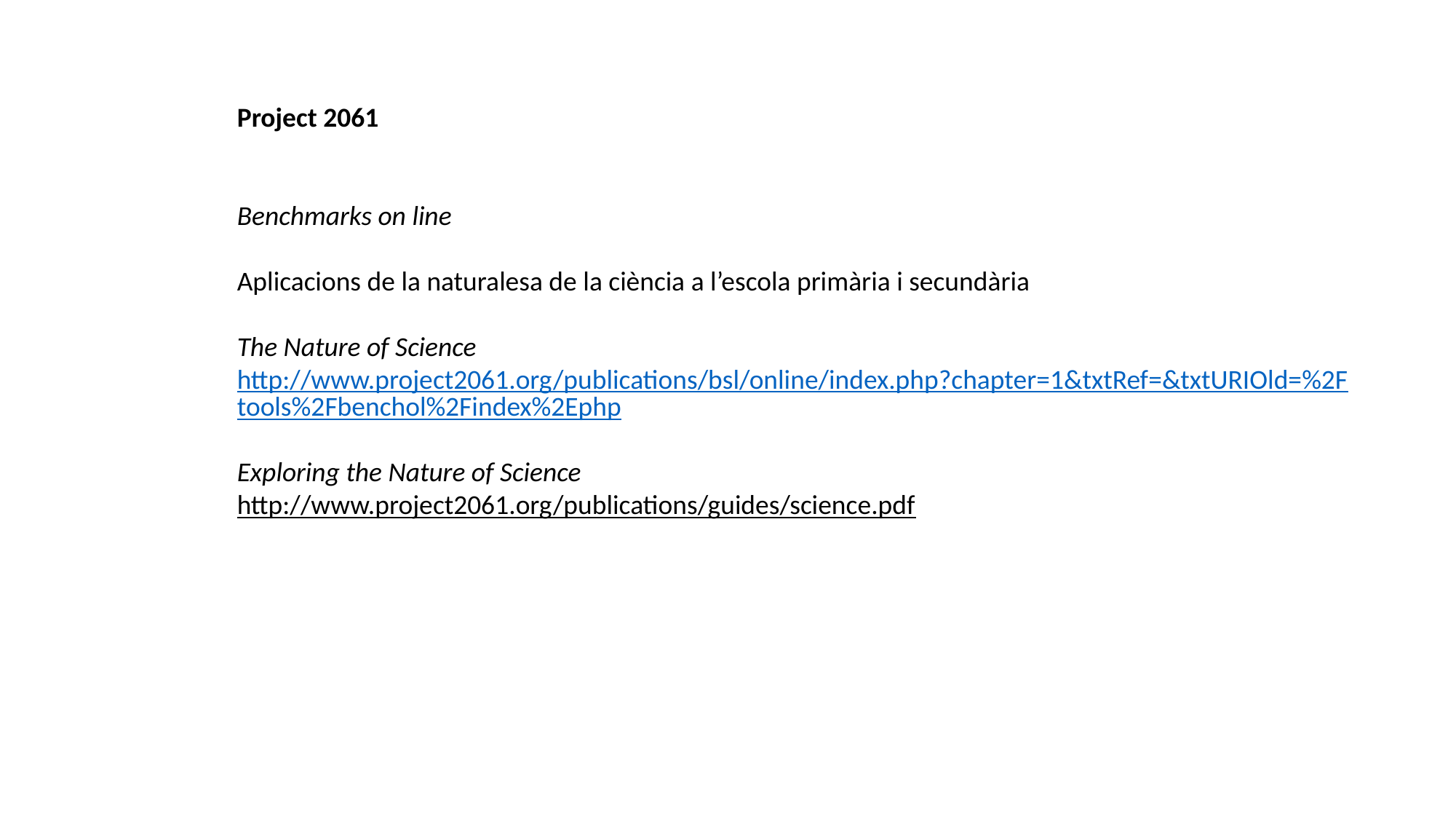

Project 2061

Benchmarks on line

Aplicacions de la naturalesa de la ciència a l’escola primària i secundària

The Nature of Science
http://www.project2061.org/publications/bsl/online/index.php?chapter=1&txtRef=&txtURIOld=%2Ftools%2Fbenchol%2Findex%2Ephp

Exploring the Nature of Science
http://www.project2061.org/publications/guides/science.pdf